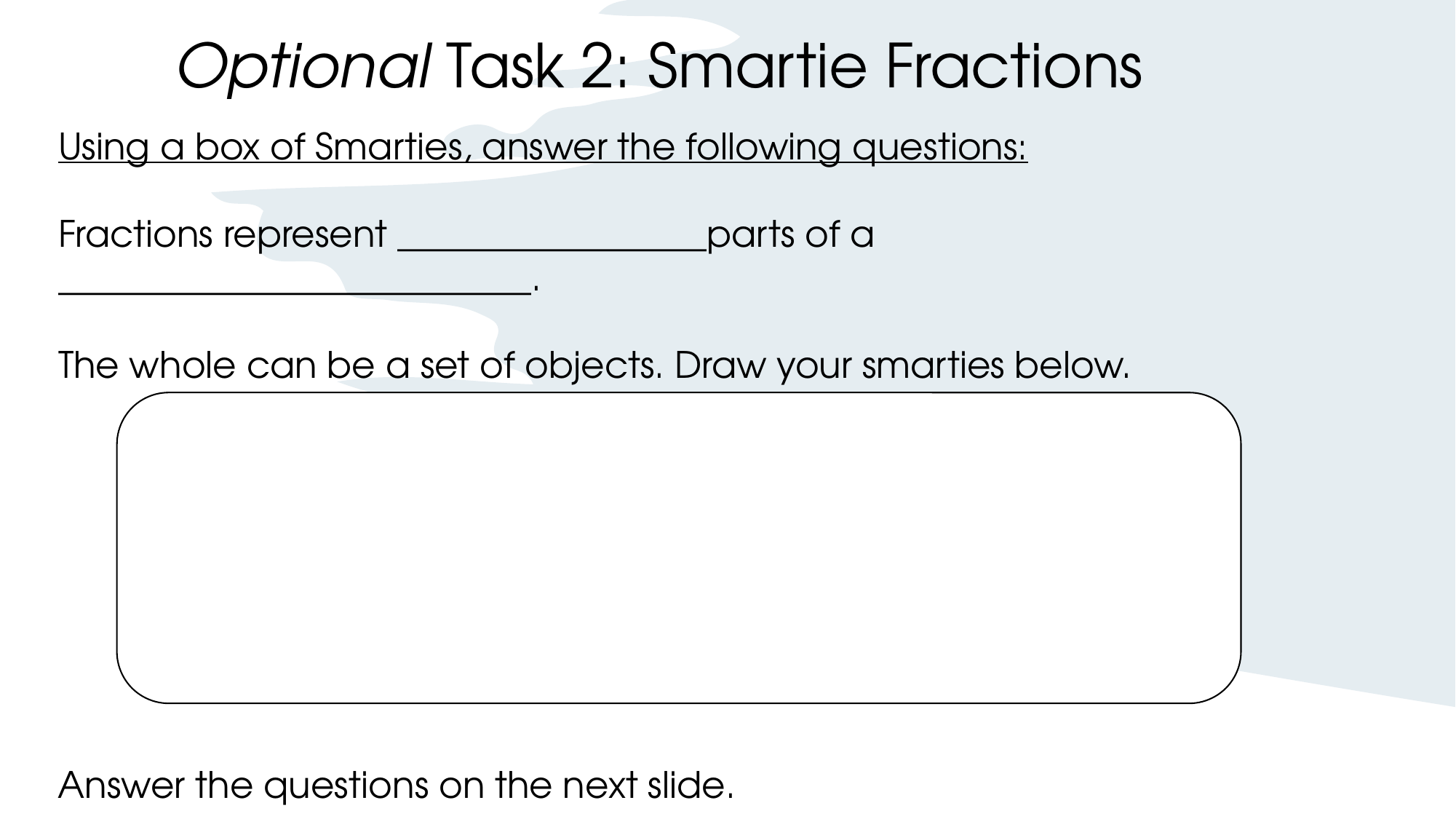

Optional Task 2: Smartie Fractions
Using a box of Smarties, answer the following questions:

Fractions represent _________________parts of a __________________________.

The whole can be a set of objects. Draw your smarties below.

Answer the questions on the next slide.